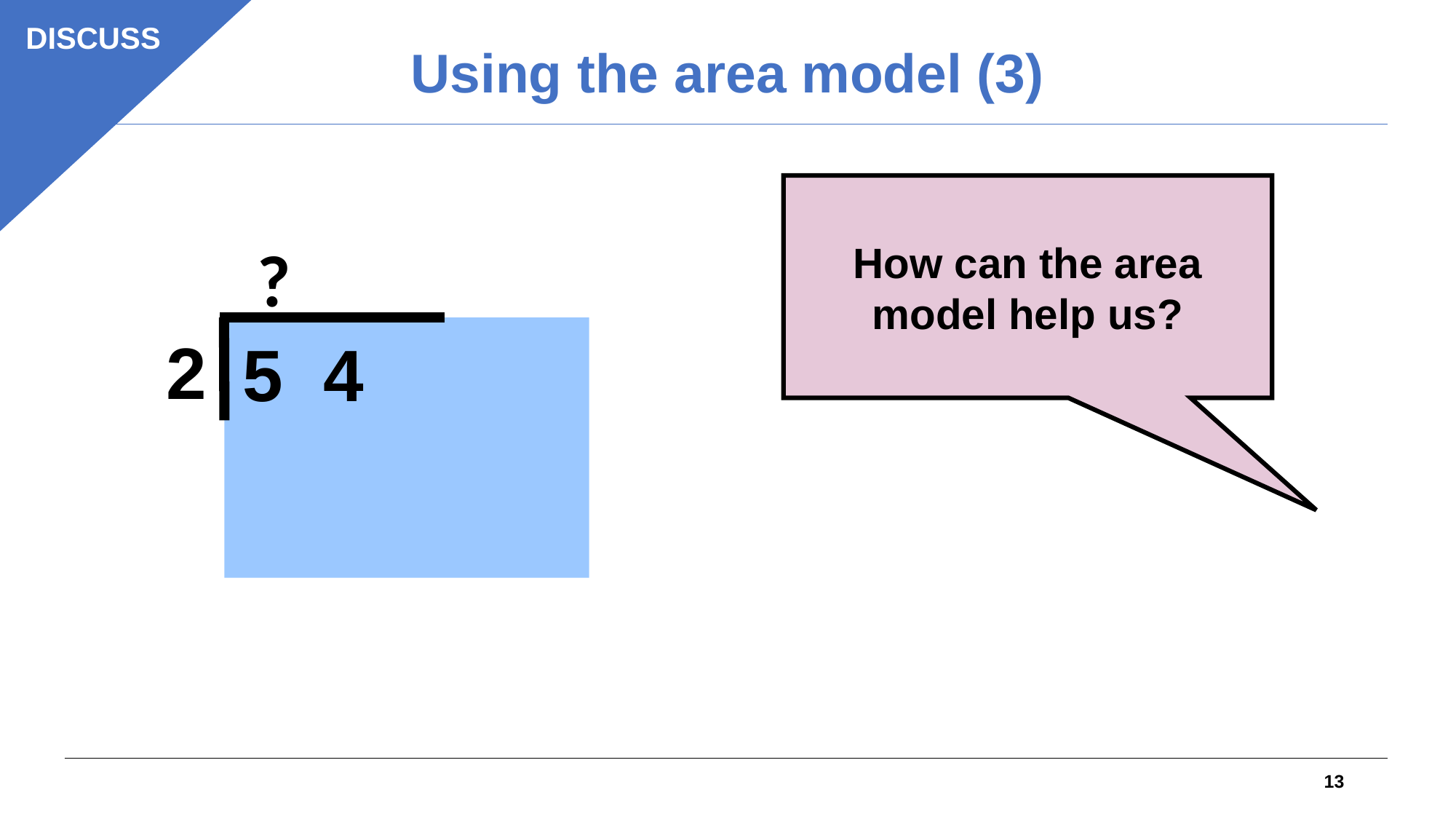

DISCUSS
Using the area model (3)
How can the area model help us?
?

2
5  4
13